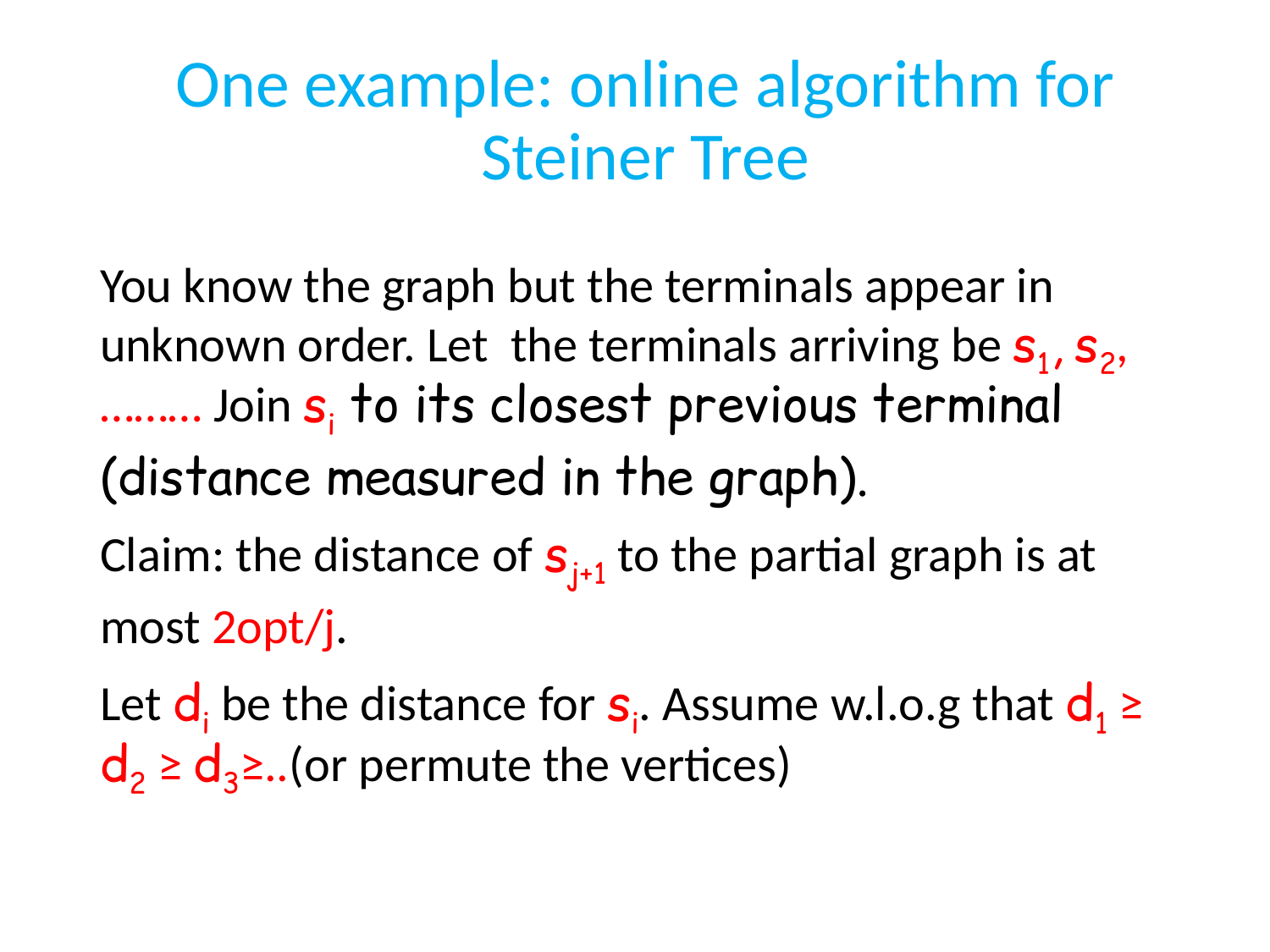

# One example: online algorithm for Steiner Tree
You know the graph but the terminals appear in unknown order. Let  the terminals arriving be s1, s2,……… Join si to its closest previous terminal
(distance measured in the graph).
Claim: the distance of sj+1 to the partial graph is at
most 2opt/j.
Let di be the distance for si. Assume w.l.o.g that d1 ≥ d2 ≥ d3≥..(or permute the vertices)